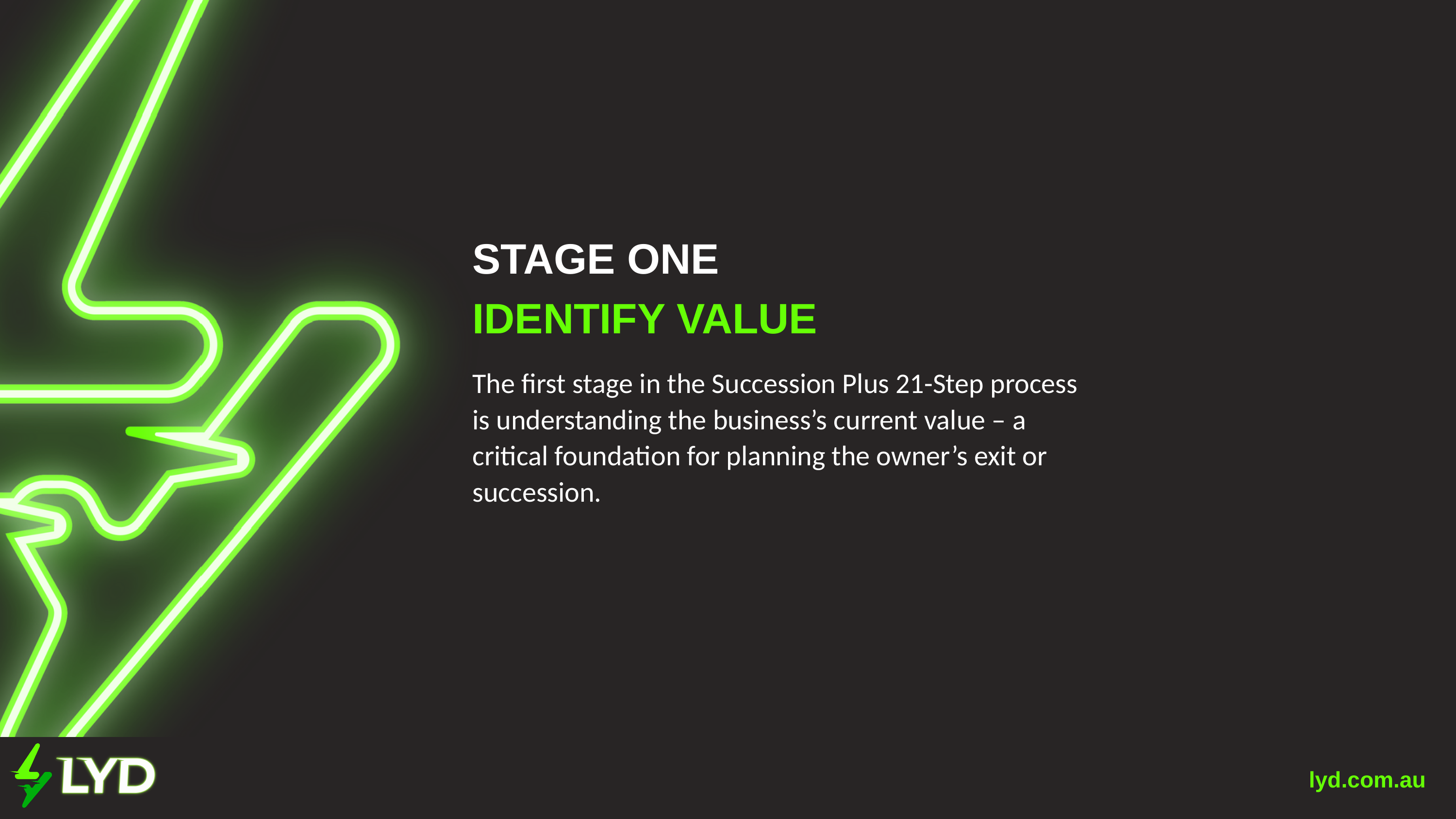

STAGE ONE
IDENTIFY VALUE
The first stage in the Succession Plus 21-Step process is understanding the business’s current value – a critical foundation for planning the owner’s exit or succession.

lyd.com.au